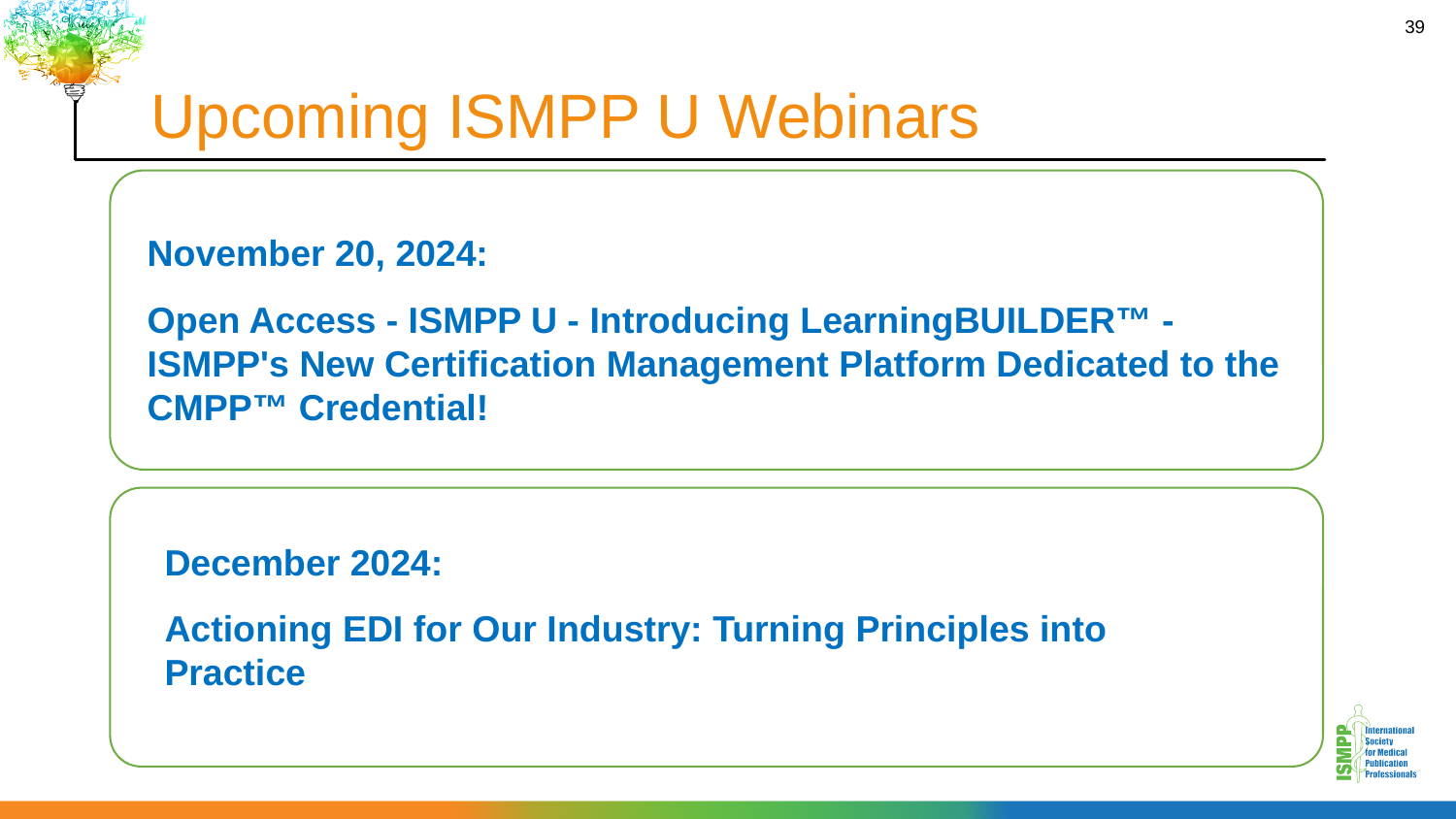

39
# Upcoming ISMPP U Webinars

November 20, 2024:
Open Access - ISMPP U - Introducing LearningBUILDER™ - ISMPP's New Certification Management Platform Dedicated to the CMPP™ Credential!

December 2024:
Actioning EDI for Our Industry: Turning Principles into Practice